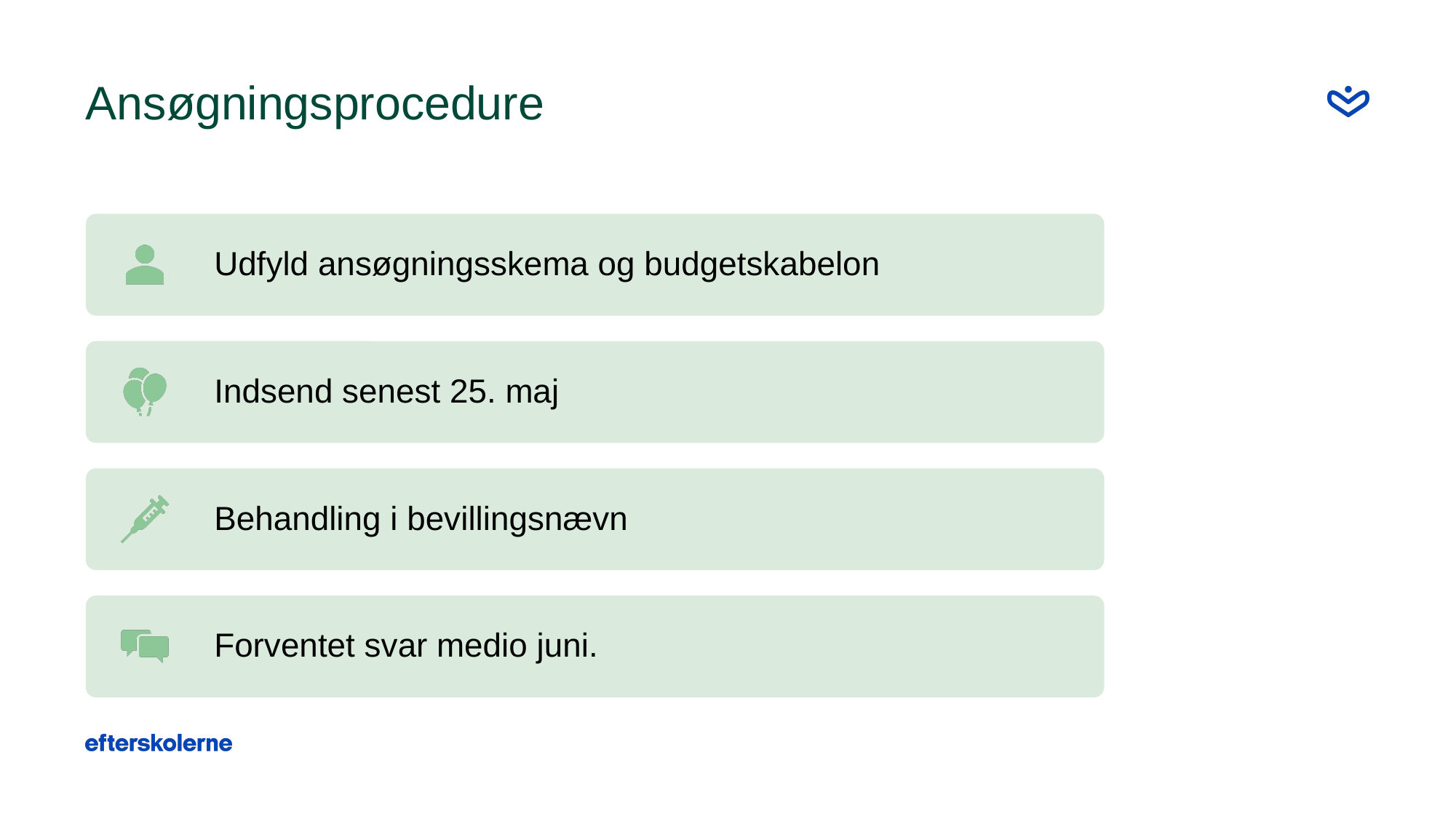

# Ansøgningsprocedure
Udfyld ansøgningsskema og budgetskabelon
Indsend senest 25. maj
Behandling i bevillingsnævn
Forventet svar medio juni.